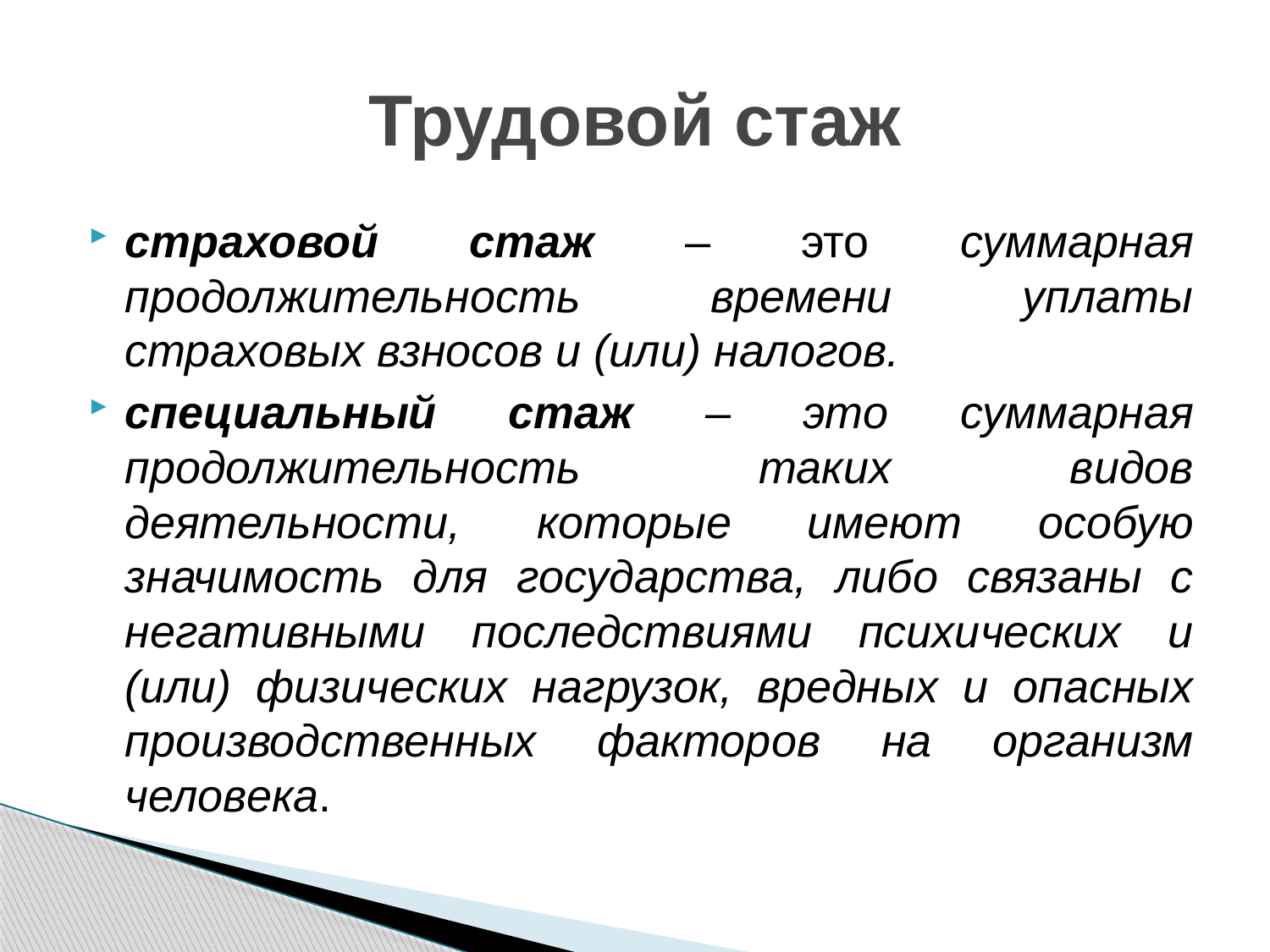

# Трудовой стаж
страховой стаж – это суммарная продолжительность времени уплаты страховых взносов и (или) налогов.
специальный стаж – это суммарная продолжительность таких видов деятельности, которые имеют особую значимость для государства, либо связаны с негативными последствиями психических и (или) физических нагрузок, вредных и опасных производственных факторов на организм человека.